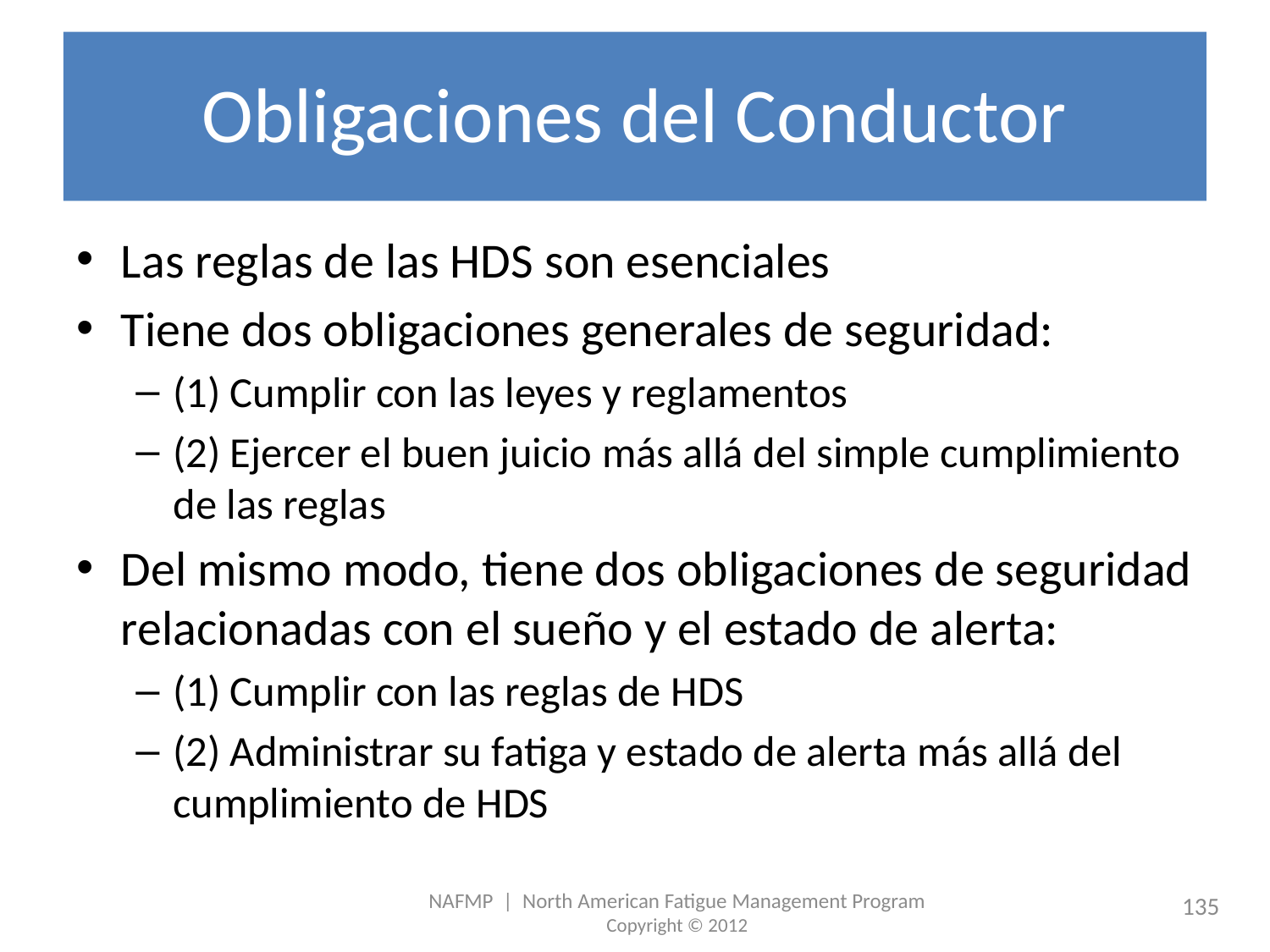

# Obligaciones del Conductor
Las reglas de las HDS son esenciales
Tiene dos obligaciones generales de seguridad:
(1) Cumplir con las leyes y reglamentos
(2) Ejercer el buen juicio más allá del simple cumplimiento de las reglas
Del mismo modo, tiene dos obligaciones de seguridad relacionadas con el sueño y el estado de alerta:
(1) Cumplir con las reglas de HDS
(2) Administrar su fatiga y estado de alerta más allá del cumplimiento de HDS